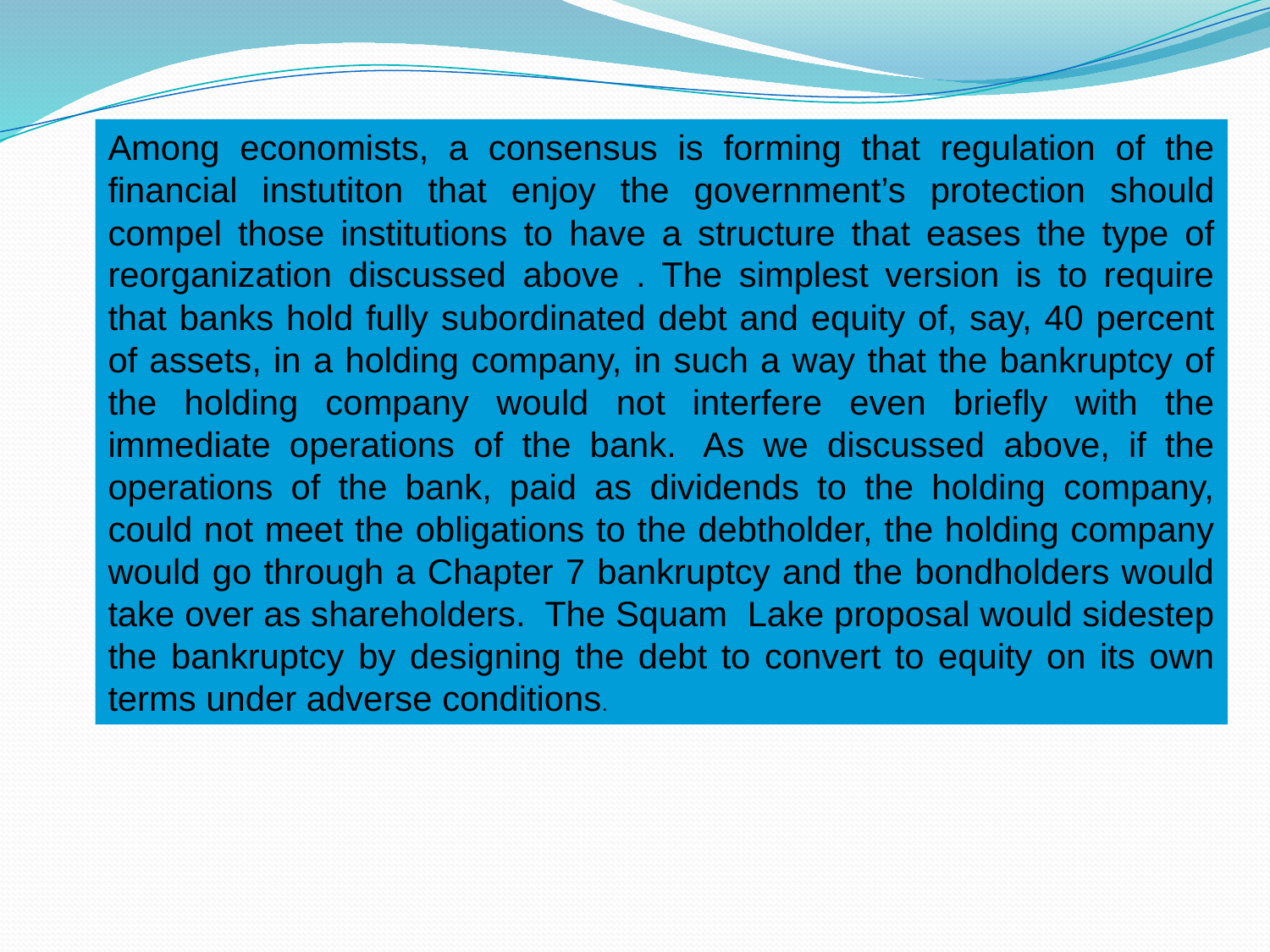

Among economists, a consensus is forming that regulation of the financial instutiton that enjoy the government’s protection should compel those institutions to have a structure that eases the type of reorganization discussed above . The simplest version is to require that banks hold fully subordinated debt and equity of, say, 40 percent of assets, in a holding company, in such a way that the bankruptcy of the holding company would not interfere even briefly with the immediate operations of the bank.  As we discussed above, if the operations of the bank, paid as dividends to the holding company, could not meet the obligations to the debtholder, the holding company would go through a Chapter 7 bankruptcy and the bondholders would take over as shareholders.  The Squam  Lake proposal would sidestep the bankruptcy by designing the debt to convert to equity on its own terms under adverse conditions.